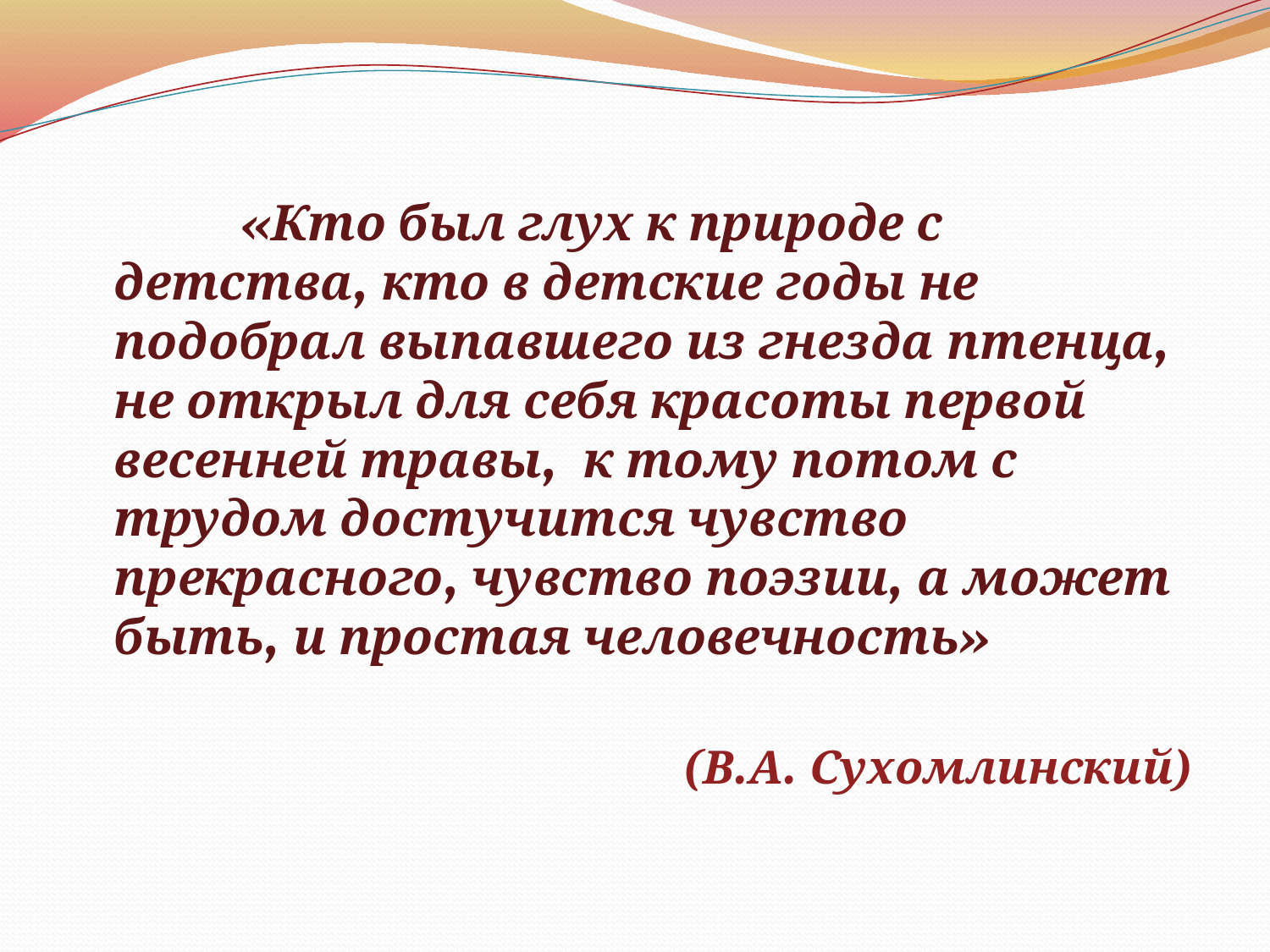

#

		«Кто был глух к природе с детства, кто в детские годы не подобрал выпавшего из гнезда птенца, не открыл для себя красоты первой весенней травы,  к тому потом с трудом достучится чувство прекрасного, чувство поэзии, а может быть, и простая человечность»

(В.А. Сухомлинский)